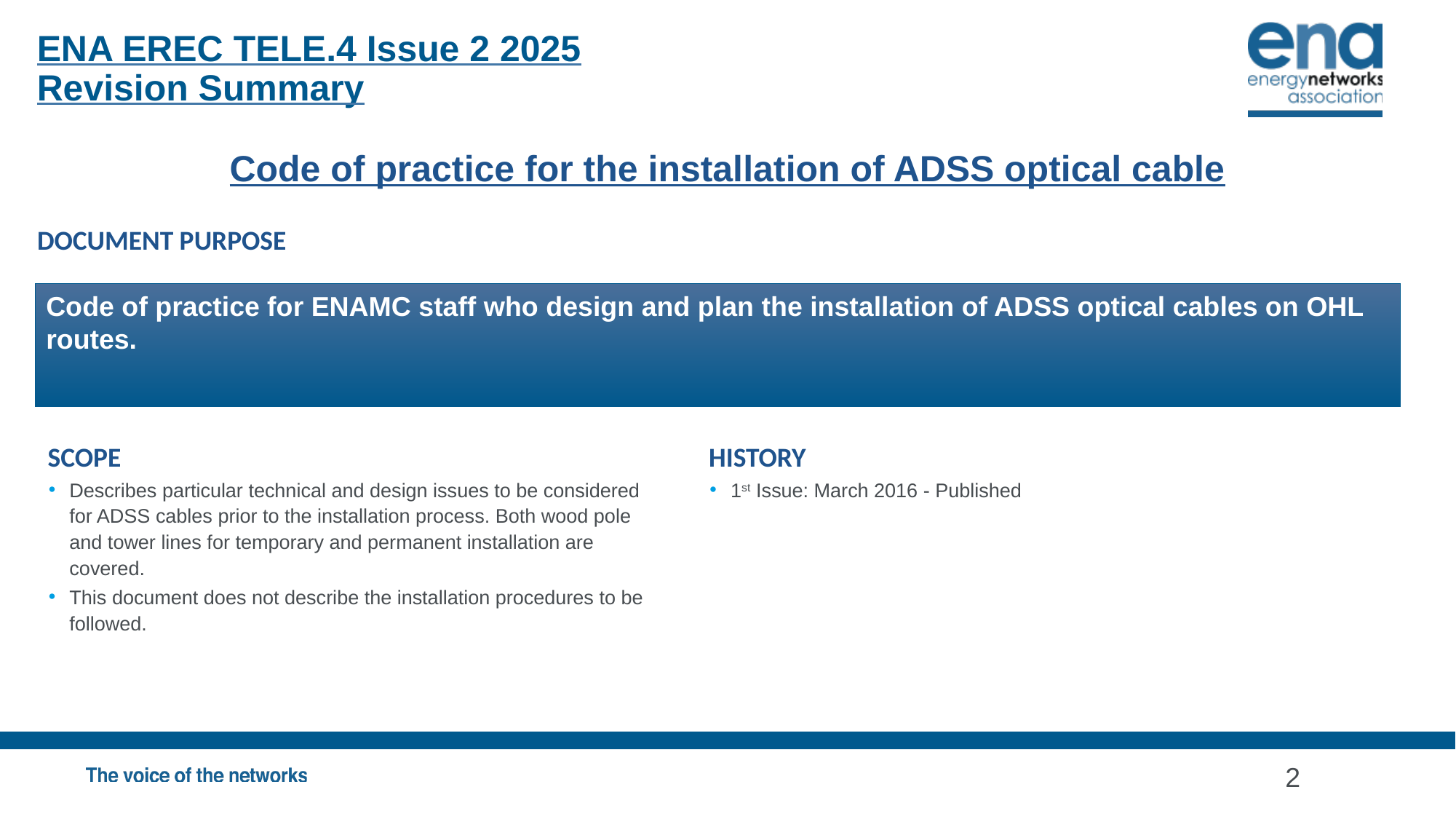

ENA EREC TELE.4 Issue 2 2025
Revision Summary
Code of practice for the installation of ADSS optical cable

DOCUMENT PURPOSE
Code of practice for ENAMC staff who design and plan the installation of ADSS optical cables on OHL routes.

SCOPE
Describes particular technical and design issues to be considered for ADSS cables prior to the installation process. Both wood pole and tower lines for temporary and permanent installation are covered.
This document does not describe the installation procedures to be followed.

HISTORY
1st Issue: March 2016 - Published
2